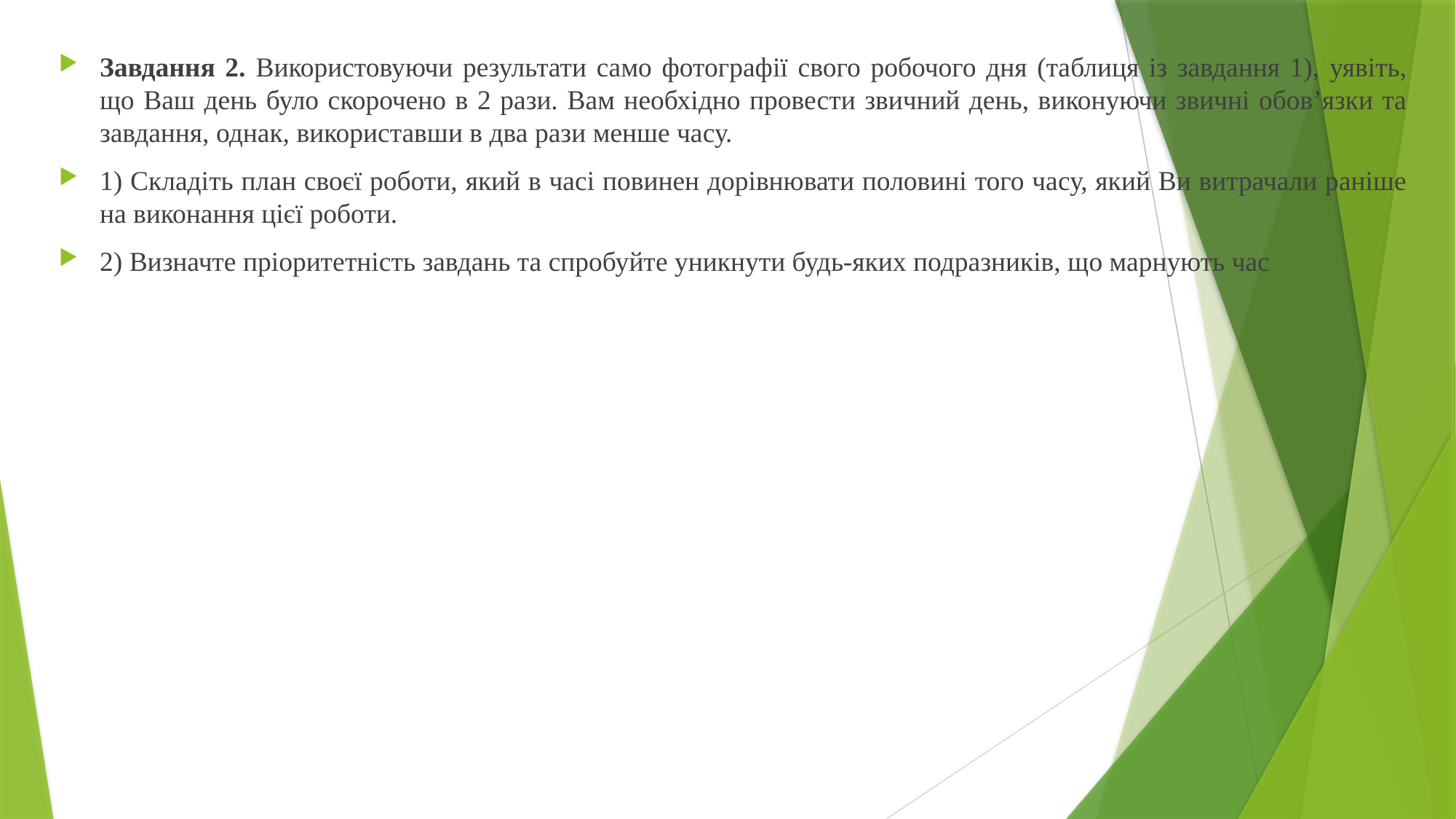

Завдання 2. Використовуючи результати само фотографії свого робочого дня (таблиця із завдання 1), уявіть, що Ваш день було скорочено в 2 рази. Вам необхідно провести звичний день, виконуючи звичні обов’язки та завдання, однак, використавши в два рази менше часу.
1) Складіть план своєї роботи, який в часі повинен дорівнювати половині того часу, який Ви витрачали раніше на виконання цієї роботи.
2) Визначте пріоритетність завдань та спробуйте уникнути будь-яких подразників, що марнують час